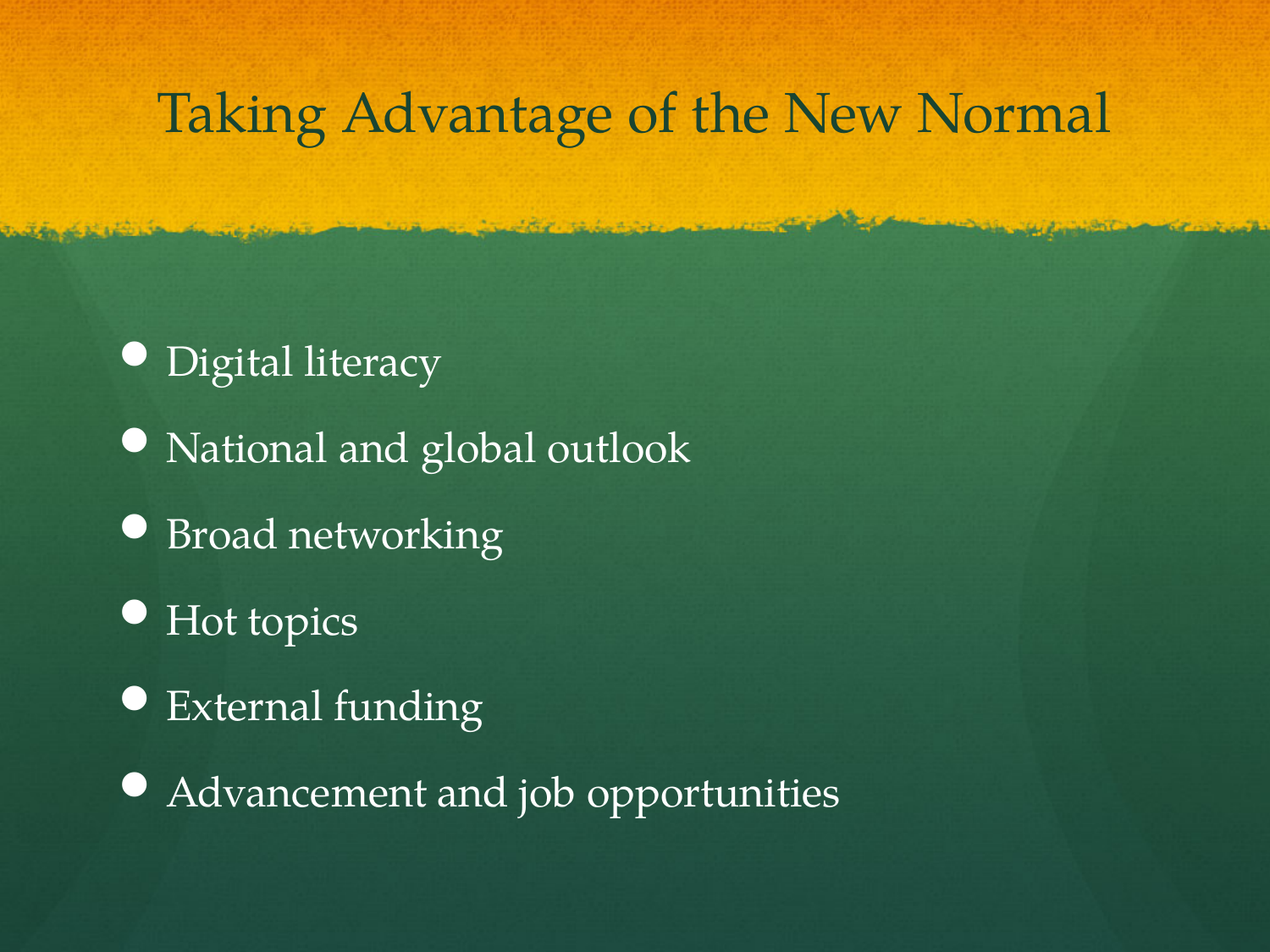

# Taking Advantage of the New Normal
Digital literacy
National and global outlook
Broad networking
Hot topics
External funding
Advancement and job opportunities